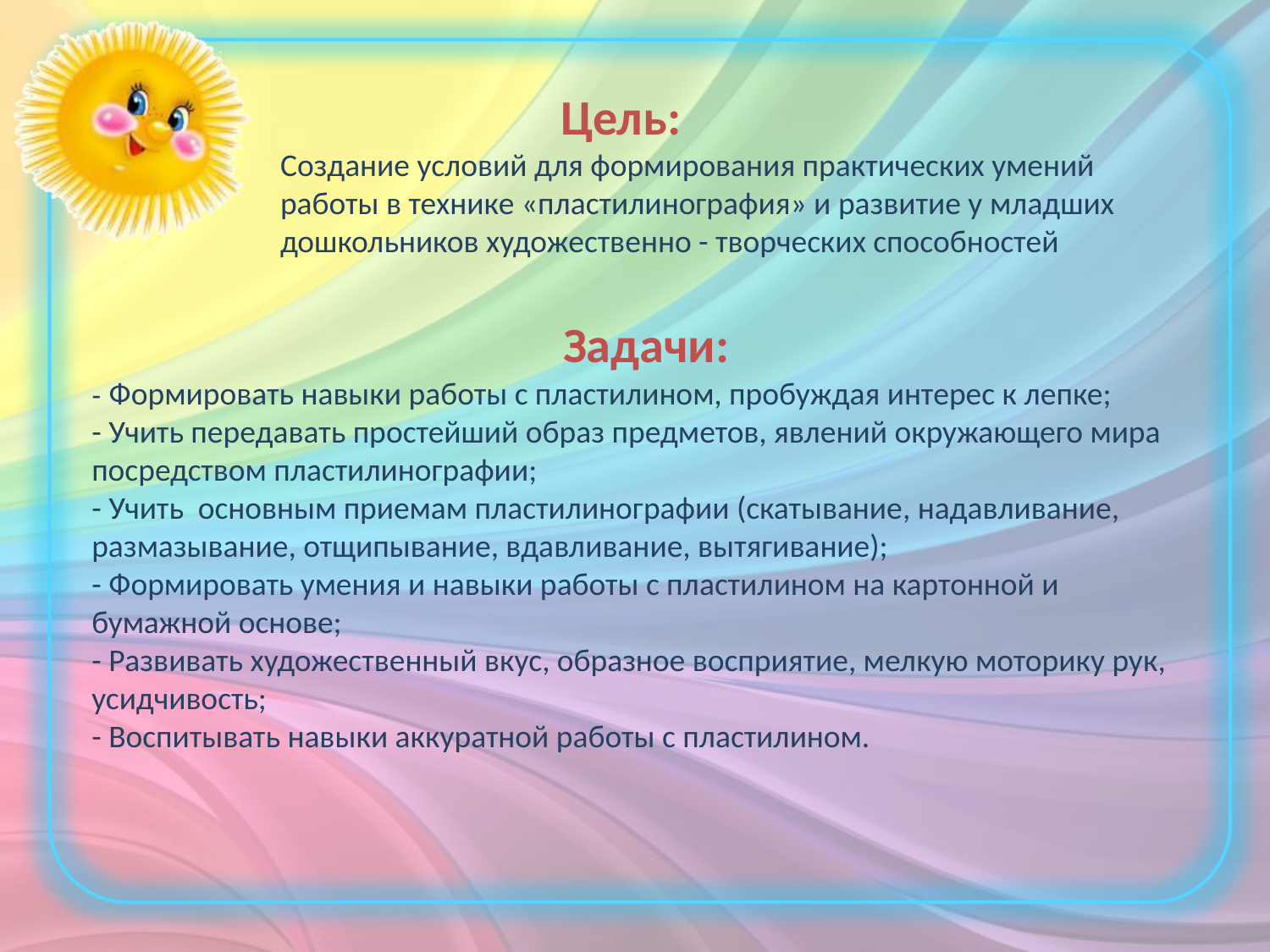

Цель:
Создание условий для формирования практических умений работы в технике «пластилинография» и развитие у младших дошкольников художественно - творческих способностей
                                          Задачи:
- Формировать навыки работы с пластилином, пробуждая интерес к лепке;
- Учить передавать простейший образ предметов, явлений окружающего мира посредством пластилинографии;
- Учить  основным приемам пластилинографии (скатывание, надавливание, размазывание, отщипывание, вдавливание, вытягивание);
- Формировать умения и навыки работы с пластилином на картонной и бумажной основе;
- Развивать художественный вкус, образное восприятие, мелкую моторику рук, усидчивость;
- Воспитывать навыки аккуратной работы с пластилином.